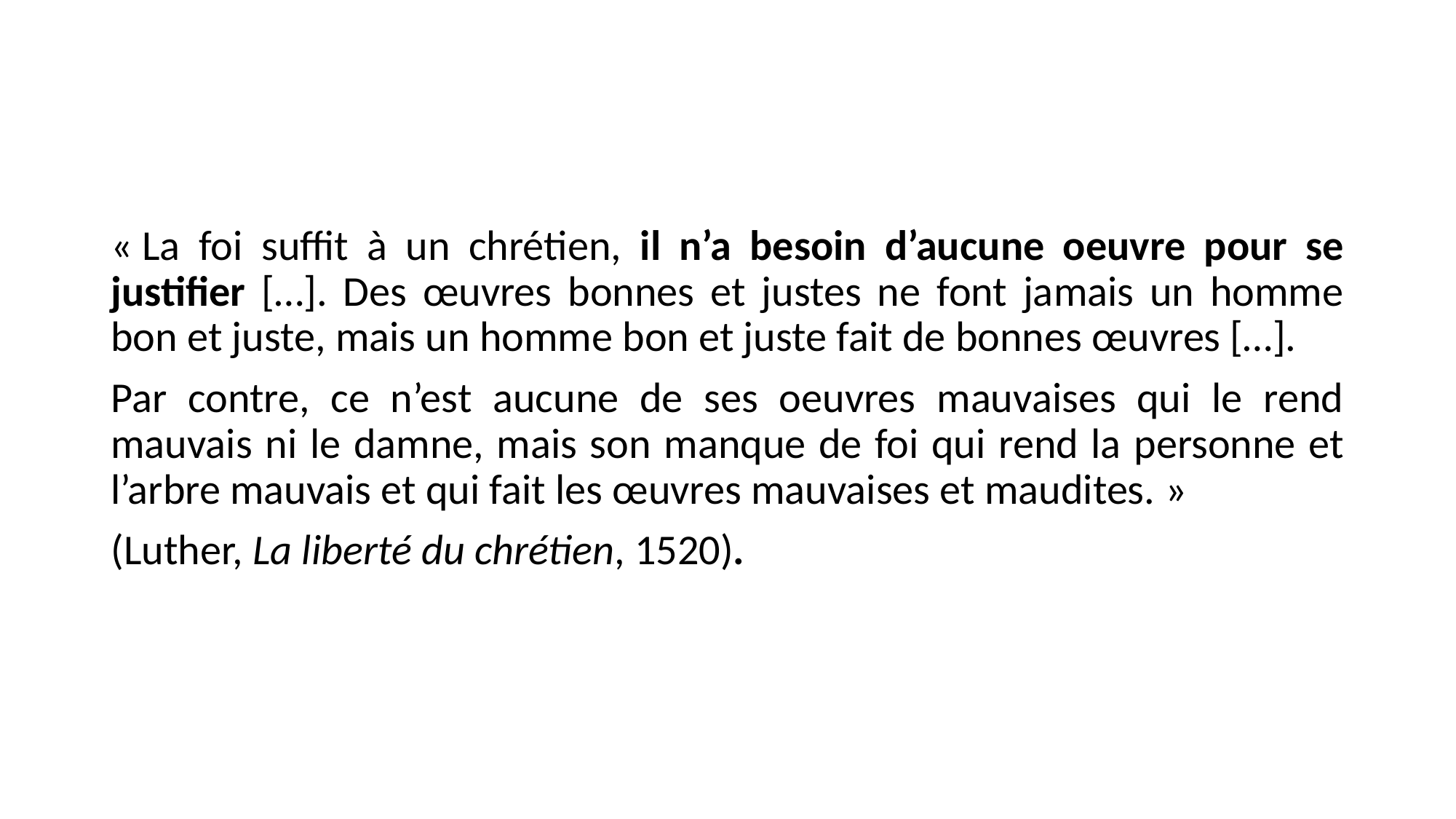

#
« La foi suffit à un chrétien, il n’a besoin d’aucune oeuvre pour se justifier […]. Des œuvres bonnes et justes ne font jamais un homme bon et juste, mais un homme bon et juste fait de bonnes œuvres […].
Par contre, ce n’est aucune de ses oeuvres mauvaises qui le rend mauvais ni le damne, mais son manque de foi qui rend la personne et l’arbre mauvais et qui fait les œuvres mauvaises et maudites. »
(Luther, La liberté du chrétien, 1520).